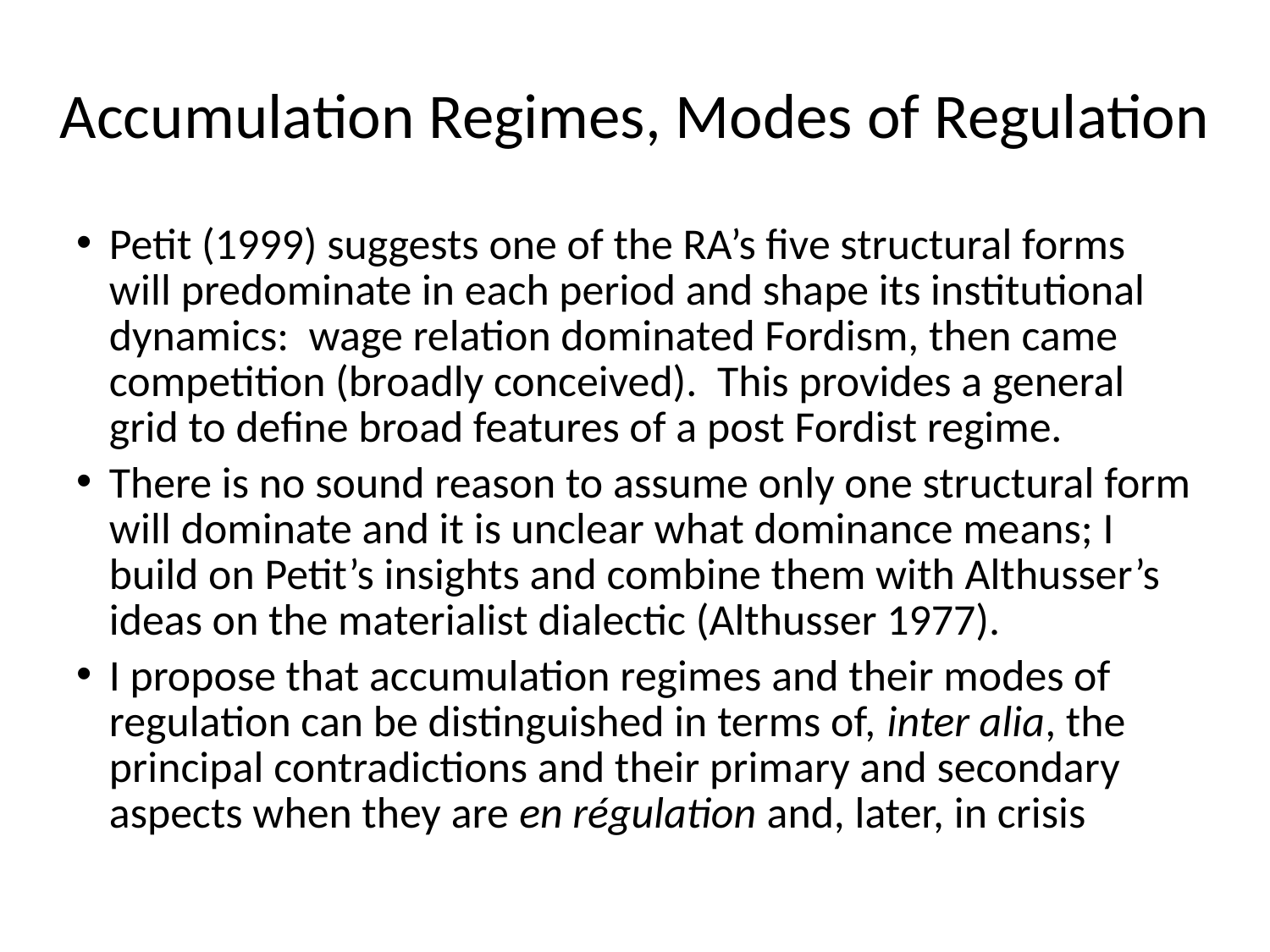

# Accumulation Regimes, Modes of Regulation
Petit (1999) suggests one of the RA’s five structural forms will predominate in each period and shape its institutional dynamics:  wage relation dominated Fordism, then came competition (broadly conceived).  This provides a general grid to define broad features of a post Fordist regime.
There is no sound reason to assume only one structural form will dominate and it is unclear what dominance means; I build on Petit’s insights and combine them with Althusser’s ideas on the materialist dialectic (Althusser 1977).
I propose that accumulation regimes and their modes of regulation can be distinguished in terms of, inter alia, the principal contradictions and their primary and secondary aspects when they are en régulation and, later, in crisis